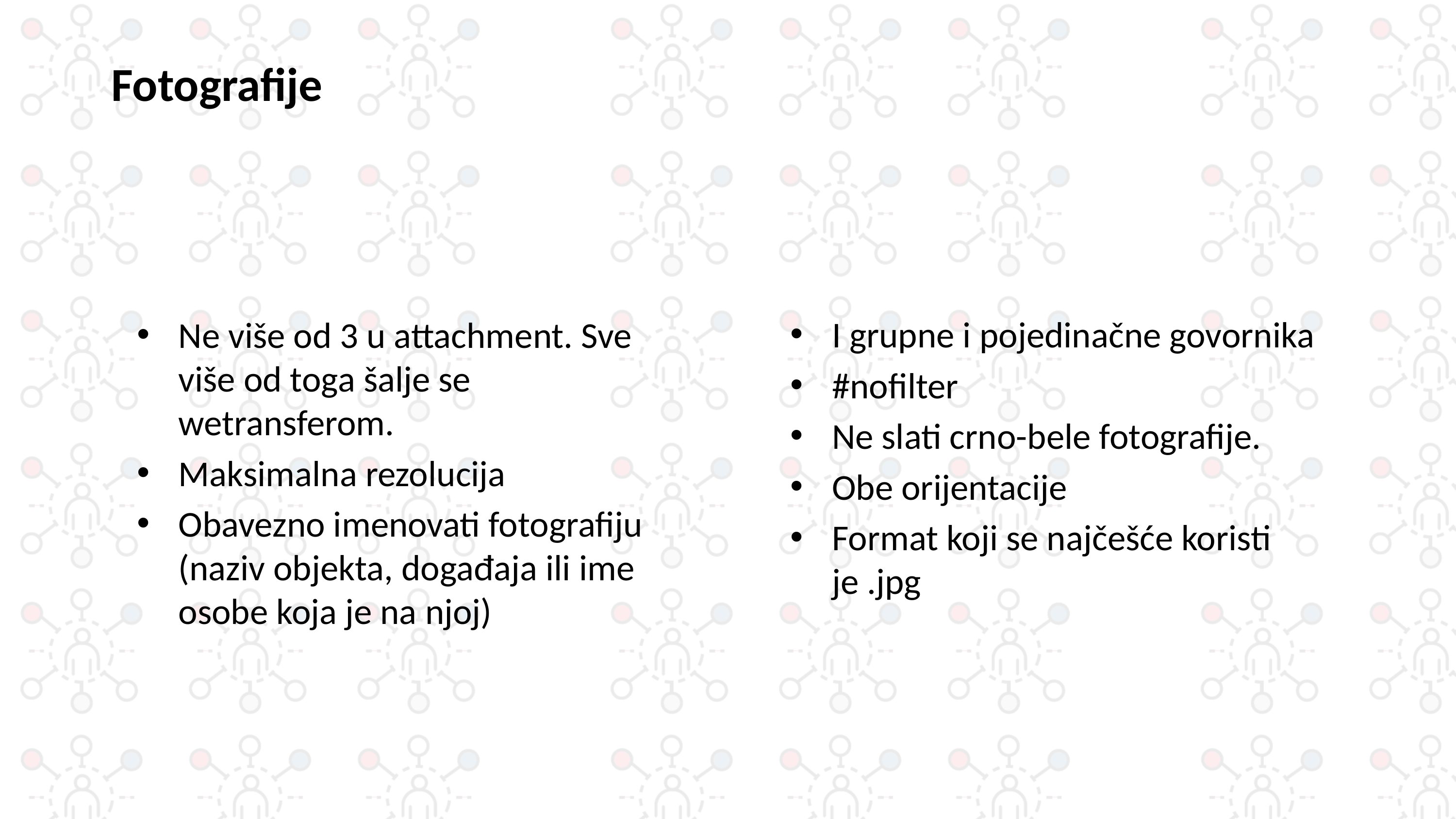

# Fotografije
I grupne i pojedinačne govornika
#nofilter
Ne slati crno-bele fotografije.
Obe orijentacije
Format koji se najčešće koristi je .jpg

Ne više od 3 u attachment. Sve više od toga šalje se wetransferom.
Maksimalna rezolucija
Obavezno imenovati fotografiju (naziv objekta, događaja ili ime osobe koja je na njoj)